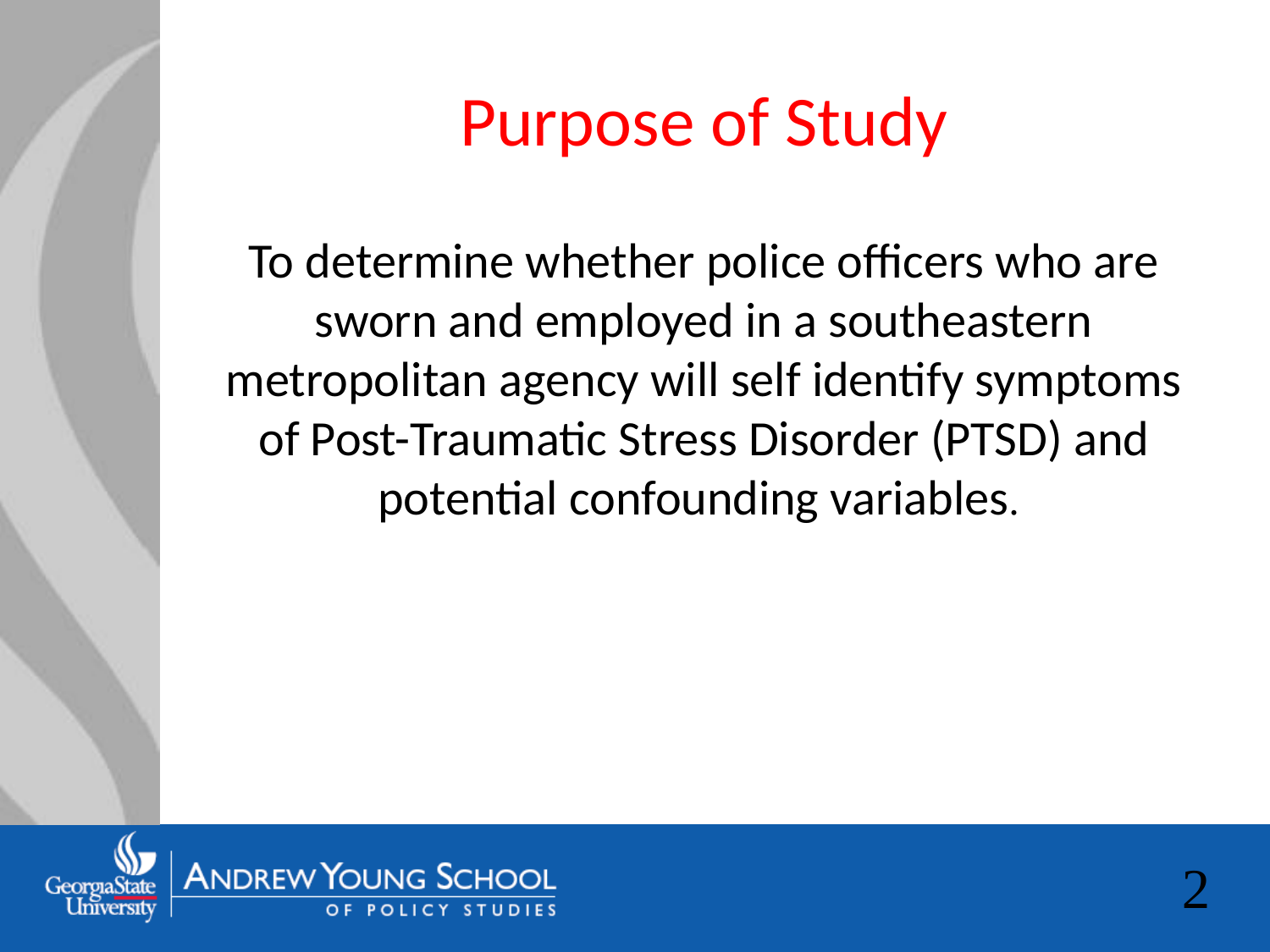

# Purpose of Study
To determine whether police officers who are sworn and employed in a southeastern metropolitan agency will self identify symptoms of Post-Traumatic Stress Disorder (PTSD) and potential confounding variables.